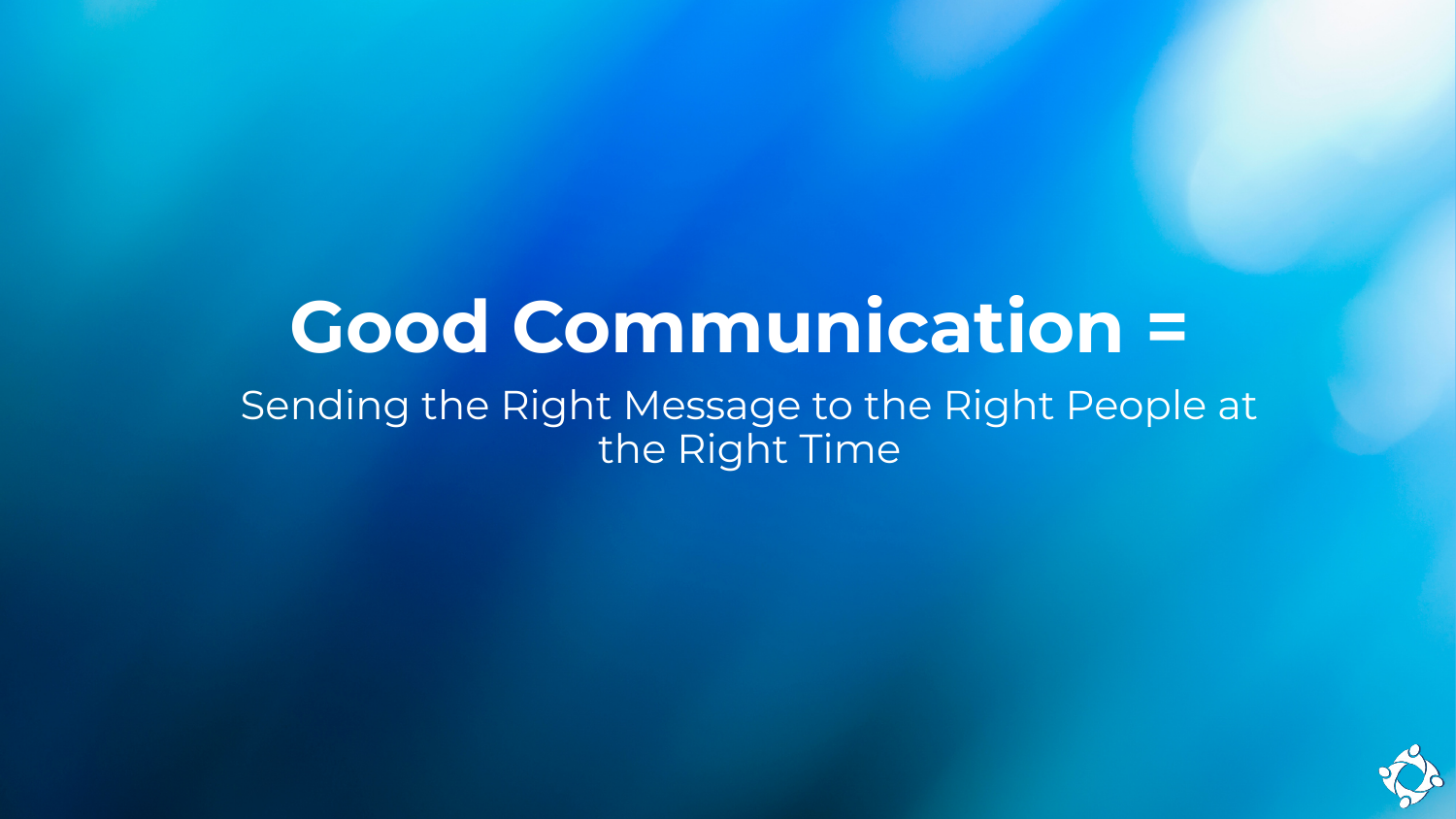

Good Communication =
Sending the Right Message to the Right People at the Right Time